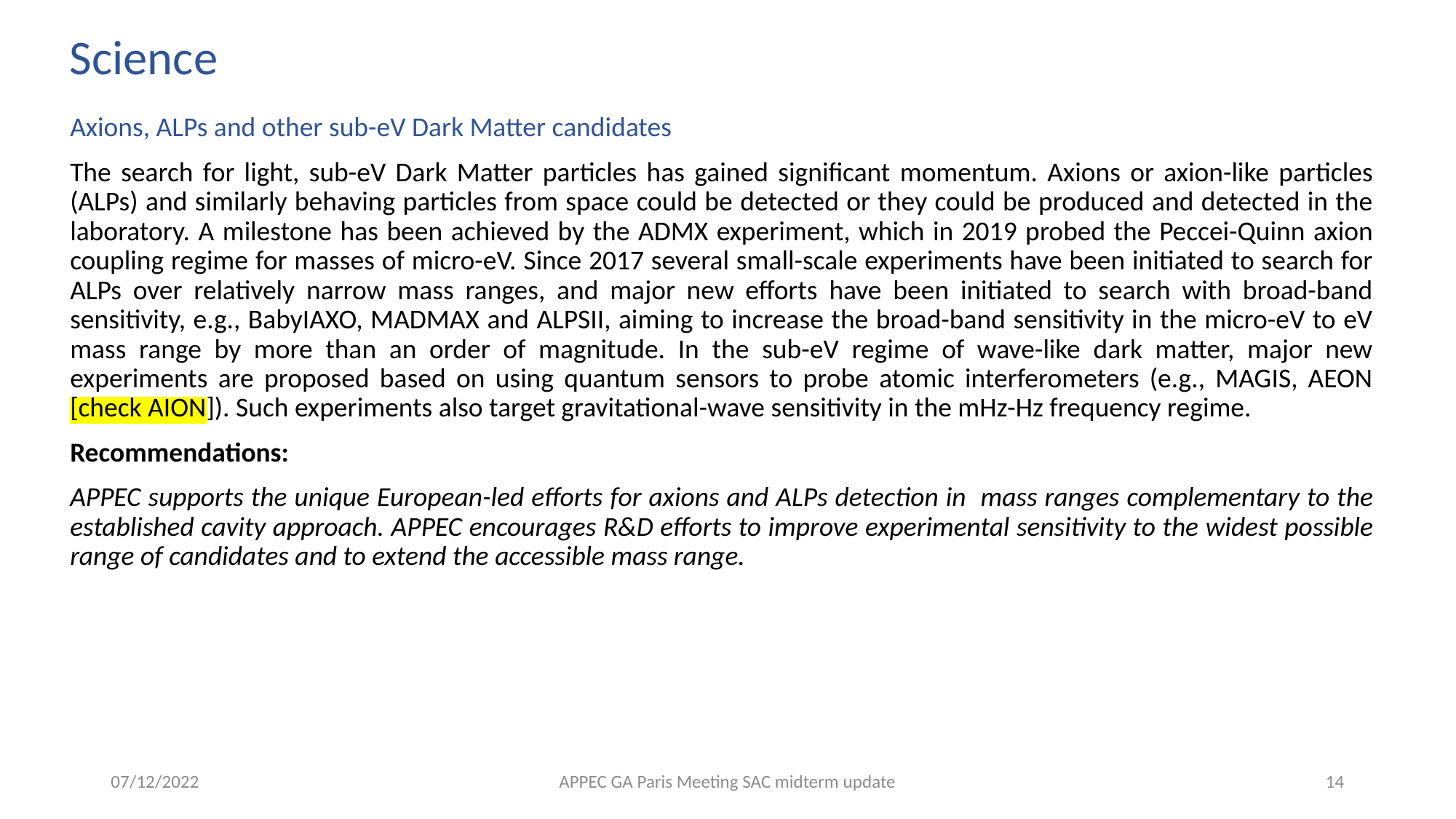

# Science
Axions, ALPs and other sub-eV Dark Matter candidates
The search for light, sub-eV Dark Matter particles has gained significant momentum. Axions or axion-like particles (ALPs) and similarly behaving particles from space could be detected or they could be produced and detected in the laboratory. A milestone has been achieved by the ADMX experiment, which in 2019 probed the Peccei-Quinn axion coupling regime for masses of micro-eV. Since 2017 several small-scale experiments have been initiated to search for ALPs over relatively narrow mass ranges, and major new efforts have been initiated to search with broad-band sensitivity, e.g., BabyIAXO, MADMAX and ALPSII, aiming to increase the broad-band sensitivity in the micro-eV to eV mass range by more than an order of magnitude. In the sub-eV regime of wave-like dark matter, major new experiments are proposed based on using quantum sensors to probe atomic interferometers (e.g., MAGIS, AEON [check AION]). Such experiments also target gravitational-wave sensitivity in the mHz-Hz frequency regime.
Recommendations:
APPEC supports the unique European-led efforts for axions and ALPs detection in  mass ranges complementary to the established cavity approach. APPEC encourages R&D efforts to improve experimental sensitivity to the widest possible range of candidates and to extend the accessible mass range.
07/12/2022
APPEC GA Paris Meeting SAC midterm update
14